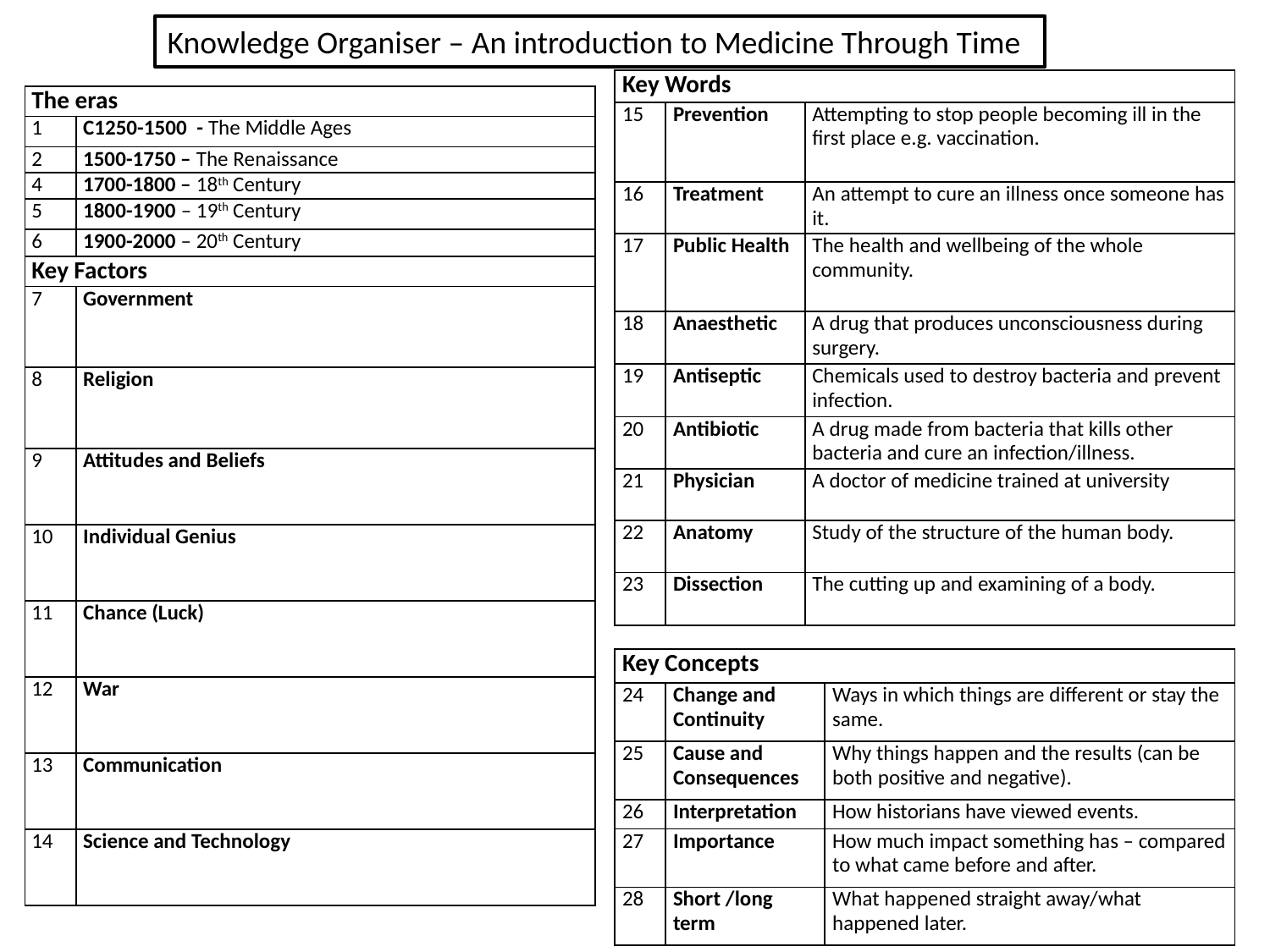

Knowledge Organiser – An introduction to Medicine Through Time
| Key Words |  |  |
| --- | --- | --- |
| 15 | Prevention | Attempting to stop people becoming ill in the first place e.g. vaccination. |
| 16 | Treatment | An attempt to cure an illness once someone has it. |
| 17 | Public Health | The health and wellbeing of the whole community. |
| 18 | Anaesthetic | A drug that produces unconsciousness during surgery. |
| 19 | Antiseptic | Chemicals used to destroy bacteria and prevent infection. |
| 20 | Antibiotic | A drug made from bacteria that kills other bacteria and cure an infection/illness. |
| 21 | Physician | A doctor of medicine trained at university |
| 22 | Anatomy | Study of the structure of the human body. |
| 23 | Dissection | The cutting up and examining of a body. |
| The eras |  |
| --- | --- |
| 1 | C1250-1500 - The Middle Ages |
| 2 | 1500-1750 – The Renaissance |
| 4 | 1700-1800 – 18th Century |
| 5 | 1800-1900 – 19th Century |
| 6 | 1900-2000 – 20th Century |
| Key Factors |  |
| 7 | Government |
| 8 | Religion |
| 9 | Attitudes and Beliefs |
| 10 | Individual Genius |
| 11 | Chance (Luck) |
| 12 | War |
| 13 | Communication |
| 14 | Science and Technology |
| Key Concepts |  |  |
| --- | --- | --- |
| 24 | Change and Continuity | Ways in which things are different or stay the same. |
| 25 | Cause and Consequences | Why things happen and the results (can be both positive and negative). |
| 26 | Interpretation | How historians have viewed events. |
| 27 | Importance | How much impact something has – compared to what came before and after. |
| 28 | Short /long term | What happened straight away/what happened later. |